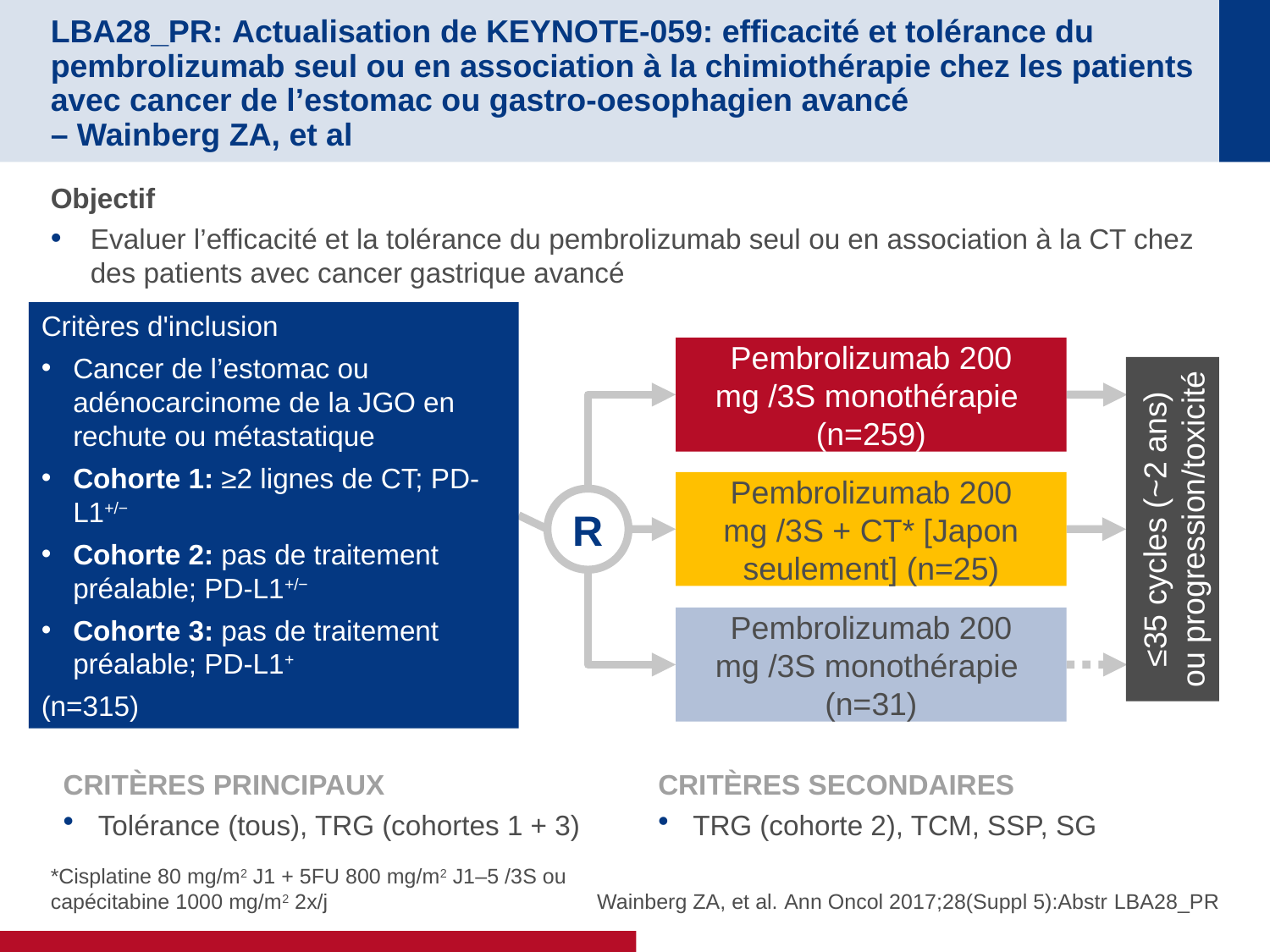

# LBA28_PR: Actualisation de KEYNOTE-059: efficacité et tolérance du pembrolizumab seul ou en association à la chimiothérapie chez les patients avec cancer de l’estomac ou gastro-oesophagien avancé – Wainberg ZA, et al
Objectif
Evaluer l’efficacité et la tolérance du pembrolizumab seul ou en association à la CT chez des patients avec cancer gastrique avancé

Critères d'inclusion
Cancer de l’estomac ou adénocarcinome de la JGO en rechute ou métastatique
Cohorte 1: ≥2 lignes de CT; PD-L1+/−
Cohorte 2: pas de traitement préalable; PD-L1+/−
Cohorte 3: pas de traitement préalable; PD-L1+
(n=315)
Pembrolizumab 200 mg /3S monothérapie
(n=259)
Pembrolizumab 200 mg /3S + CT* [Japon seulement] (n=25)
≤35 cycles (~2 ans) ou progression/toxicité
R
Pembrolizumab 200 mg /3S monothérapie
(n=31)
CRITÈRES PRINCIPAUX
Tolérance (tous), TRG (cohortes 1 + 3)
CRITÈRES SECONDAIRES
TRG (cohorte 2), TCM, SSP, SG
*Cisplatine 80 mg/m2 J1 + 5FU 800 mg/m2 J1–5 /3S ou capécitabine 1000 mg/m2 2x/j
Wainberg ZA, et al. Ann Oncol 2017;28(Suppl 5):Abstr LBA28_PR